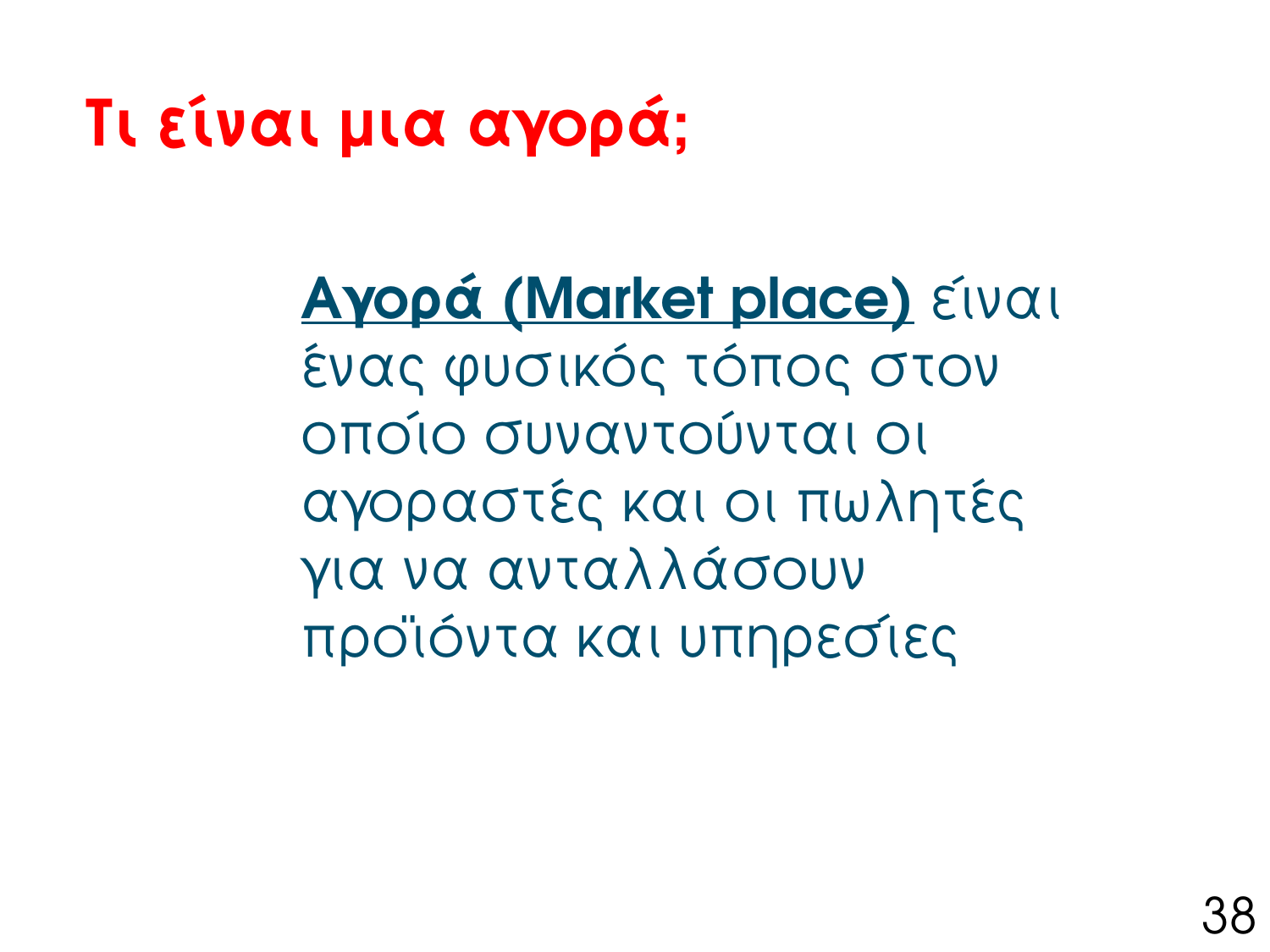

Τι είναι μια αγορά;
Αγορά (Market place) είναι ένας φυσικός τόπος στον οποίο συναντούνται οι αγοραστές και οι πωλητές για να ανταλλάσουν προϊόντα και υπηρεσίες

38